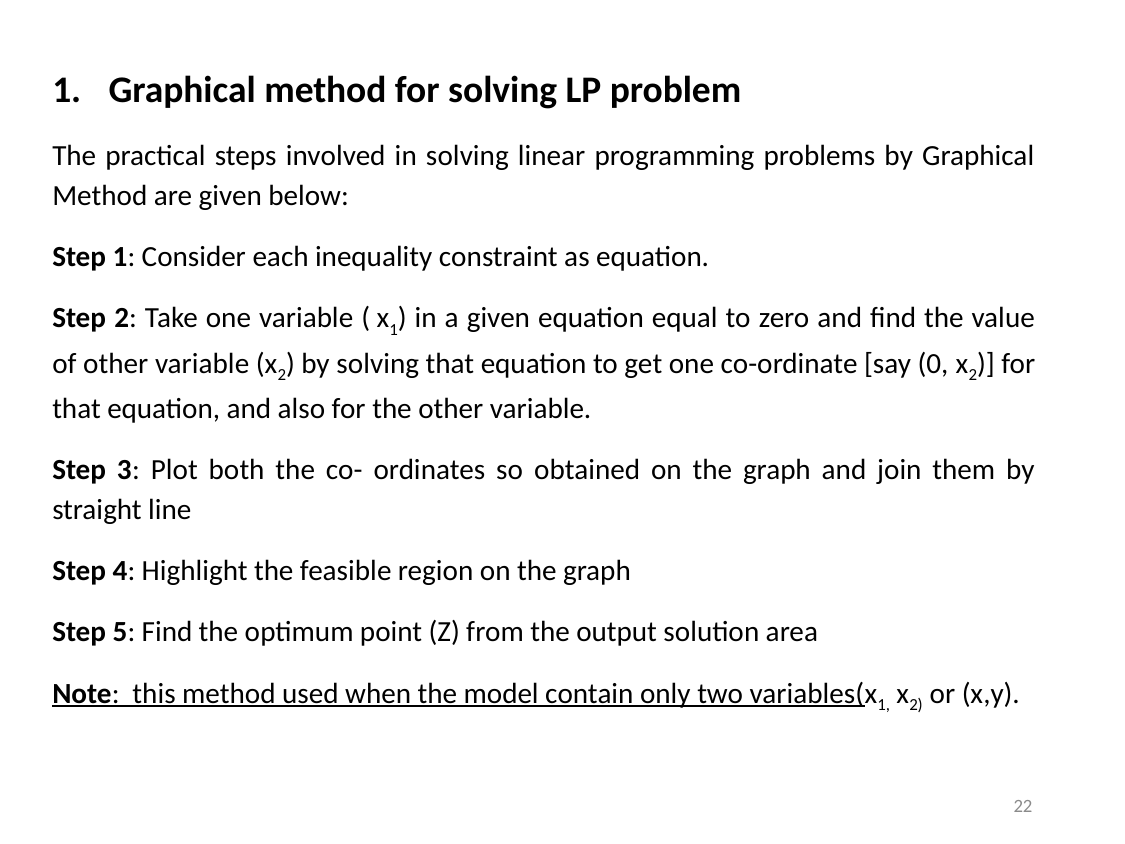

Graphical method for solving LP problem
The practical steps involved in solving linear programming problems by Graphical Method are given below:
Step 1: Consider each inequality constraint as equation.
Step 2: Take one variable ( x1) in a given equation equal to zero and find the value of other variable (x2) by solving that equation to get one co-ordinate [say (0, x2)] for that equation, and also for the other variable.
Step 3: Plot both the co- ordinates so obtained on the graph and join them by straight line
Step 4: Highlight the feasible region on the graph
Step 5: Find the optimum point (Z) from the output solution area
Note:  this method used when the model contain only two variables(x1, x2) or (x,y).
22